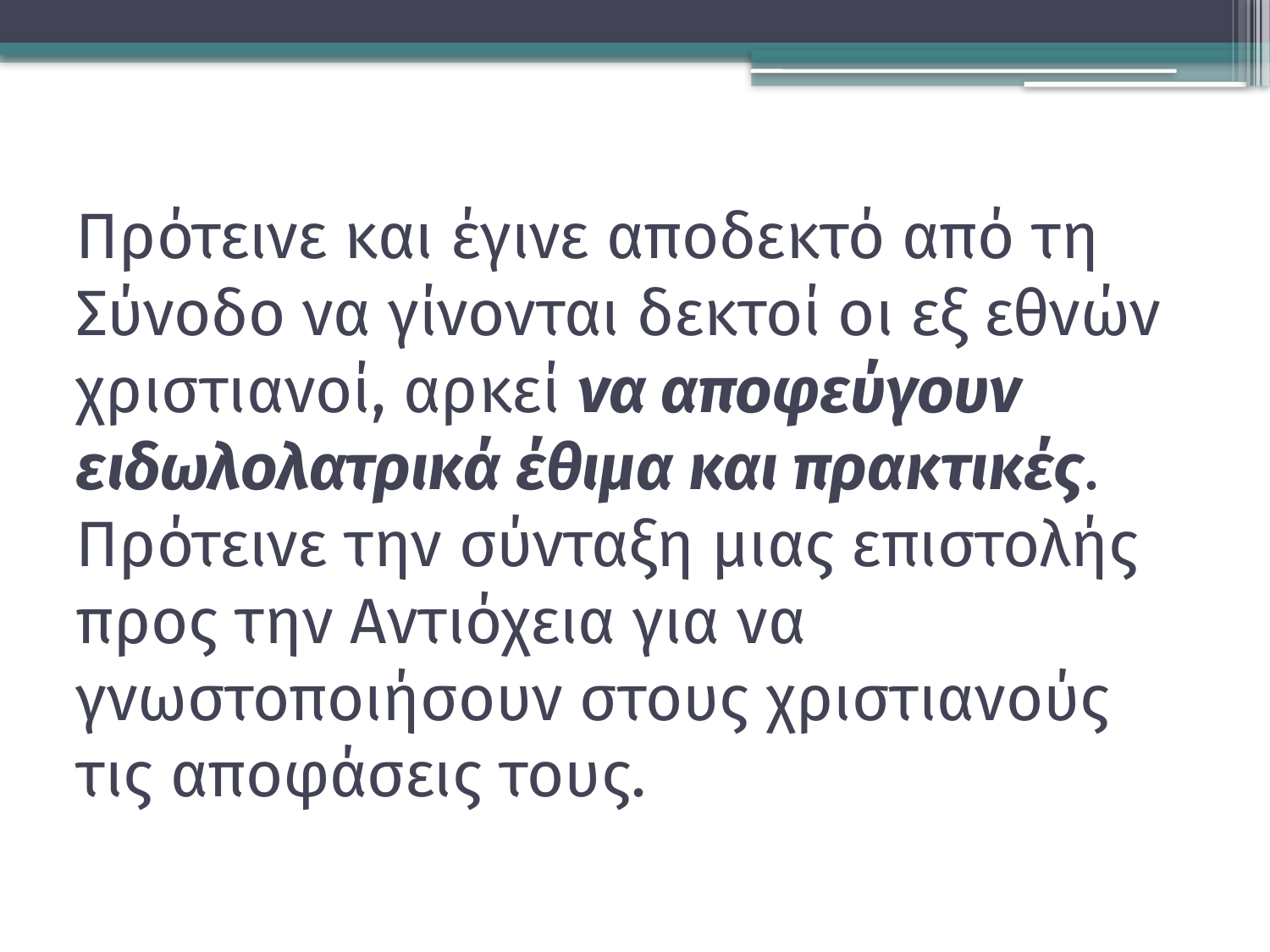

# Πρότεινε και έγινε αποδεκτό από τη Σύνοδο να γίνονται δεκτοί οι εξ εθνών χριστιανοί, αρκεί να αποφεύγουν ειδωλολατρικά έθιμα και πρακτικές. Πρότεινε την σύνταξη μιας επιστολής προς την Αντιόχεια για να γνωστοποιήσουν στους χριστιανούς τις αποφάσεις τους.